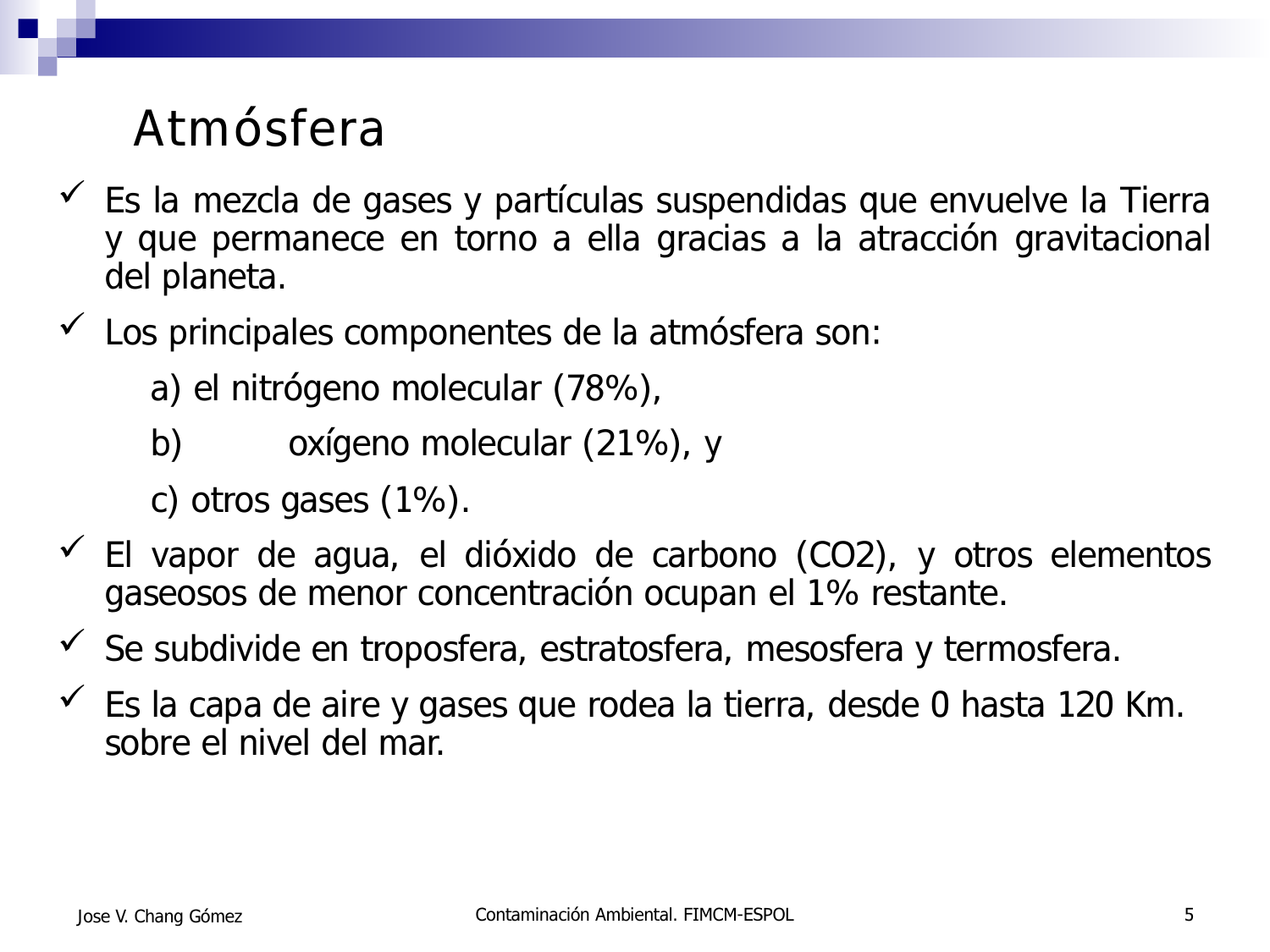

# Atmósfera
Es la mezcla de gases y partículas suspendidas que envuelve la Tierra y que permanece en torno a ella gracias a la atracción gravitacional del planeta.
Los principales componentes de la atmósfera son:
	a) el nitrógeno molecular (78%),
	b)	 oxígeno molecular (21%), y
	c) otros gases (1%).
El vapor de agua, el dióxido de carbono (CO2), y otros elementos gaseosos de menor concentración ocupan el 1% restante.
Se subdivide en troposfera, estratosfera, mesosfera y termosfera.
Es la capa de aire y gases que rodea la tierra, desde 0 hasta 120 Km. sobre el nivel del mar.

Jose V. Chang Gómez
Contaminación Ambiental. FIMCM-ESPOL
5